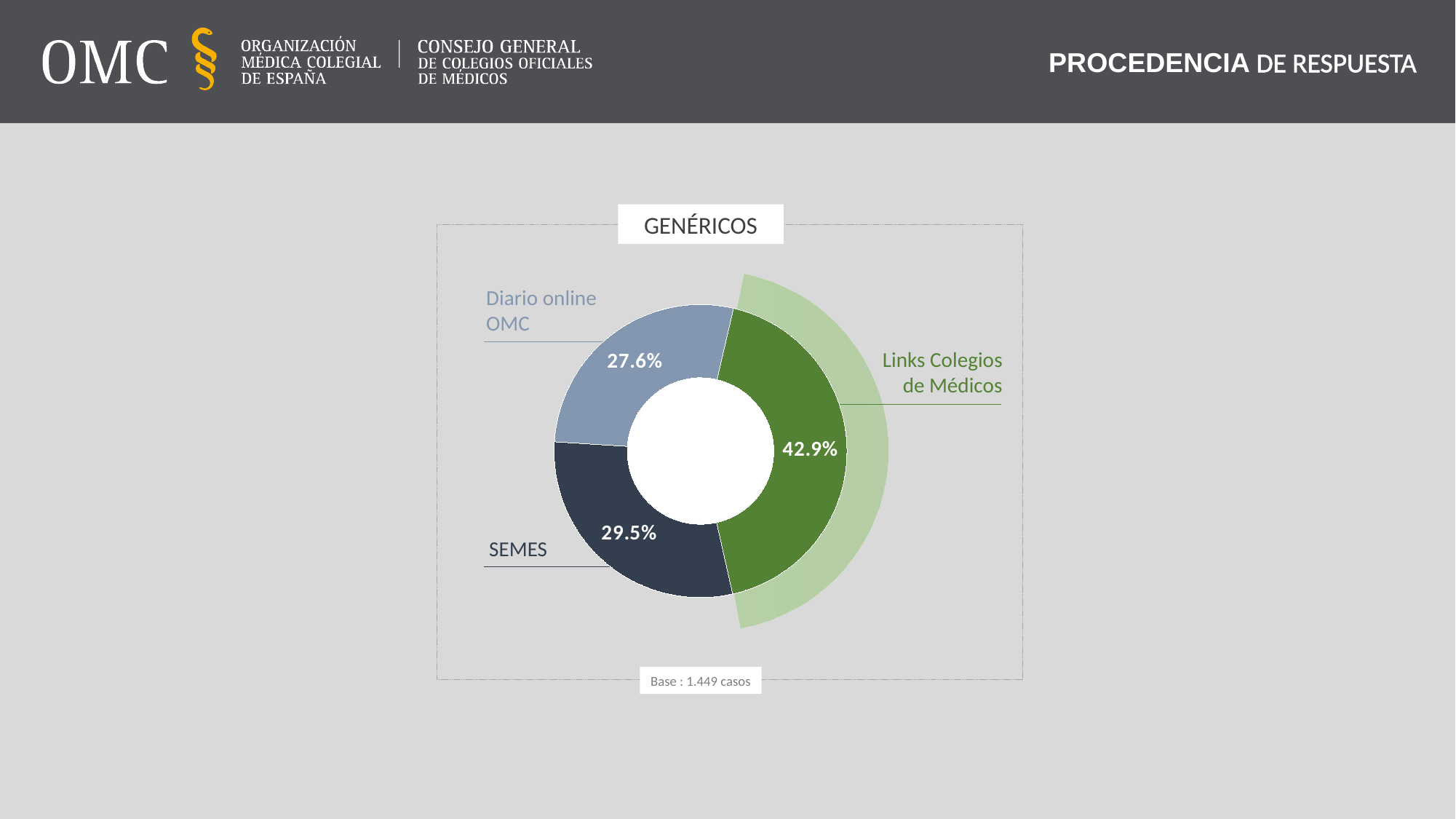

PROCEDENCIA DE RESPUESTA
GENÉRICOS

### Chart

| Category | Genéricos  |
|---|---|
| Link colegio de médicos | 42.85714285714284 |
| SEMES | 29.53761214630779 |
| Diario online OMC | 27.60524499654933 |
Diario online
OMC
Links Colegios
de Médicos
SEMES
Base : 1.449 casos